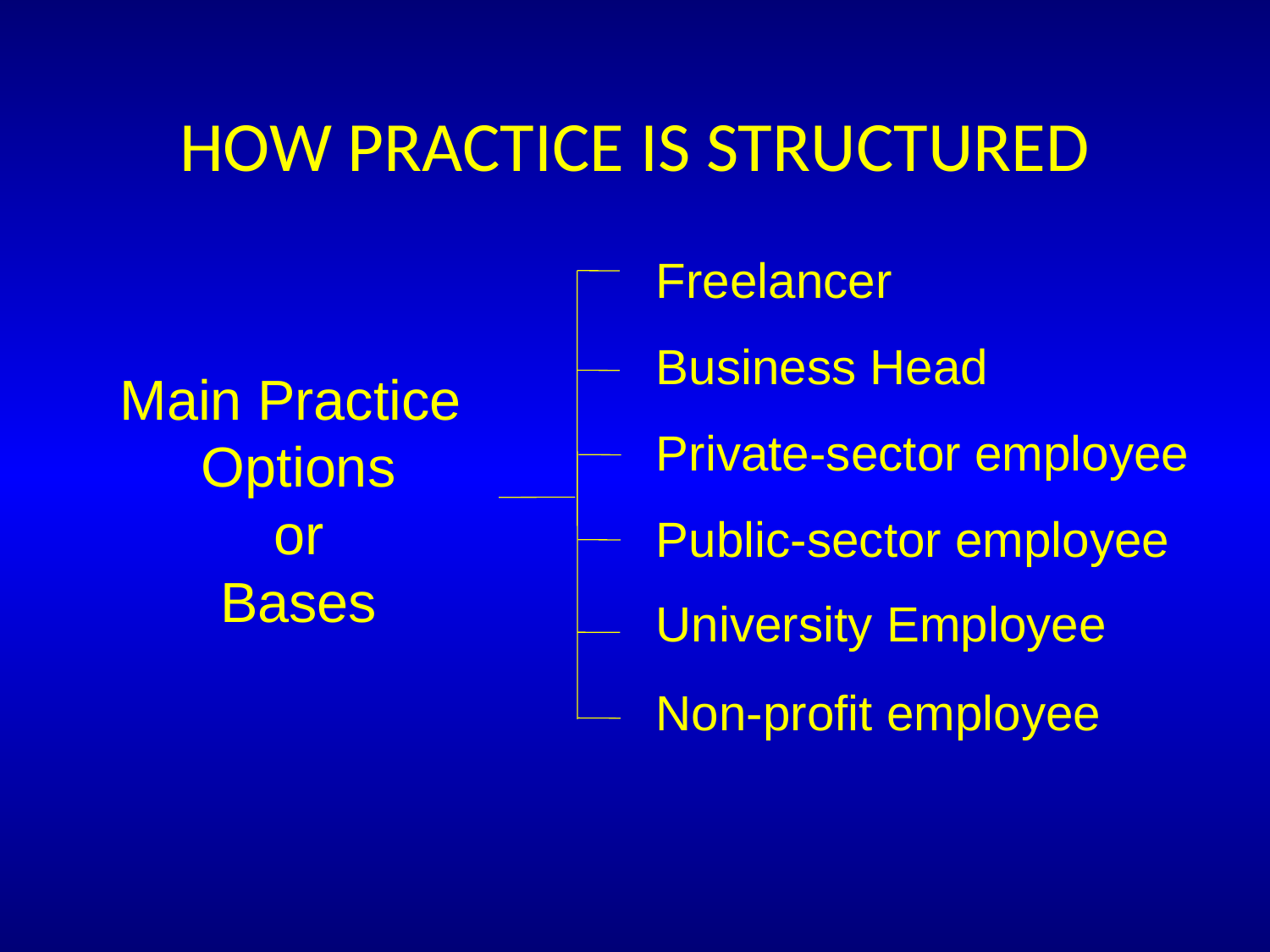

# How Practice is Structured
Freelancer

Business Head
Main Practice
Options
or
Bases

Private-sector employee

Public-sector employee

University Employee

Non-profit employee